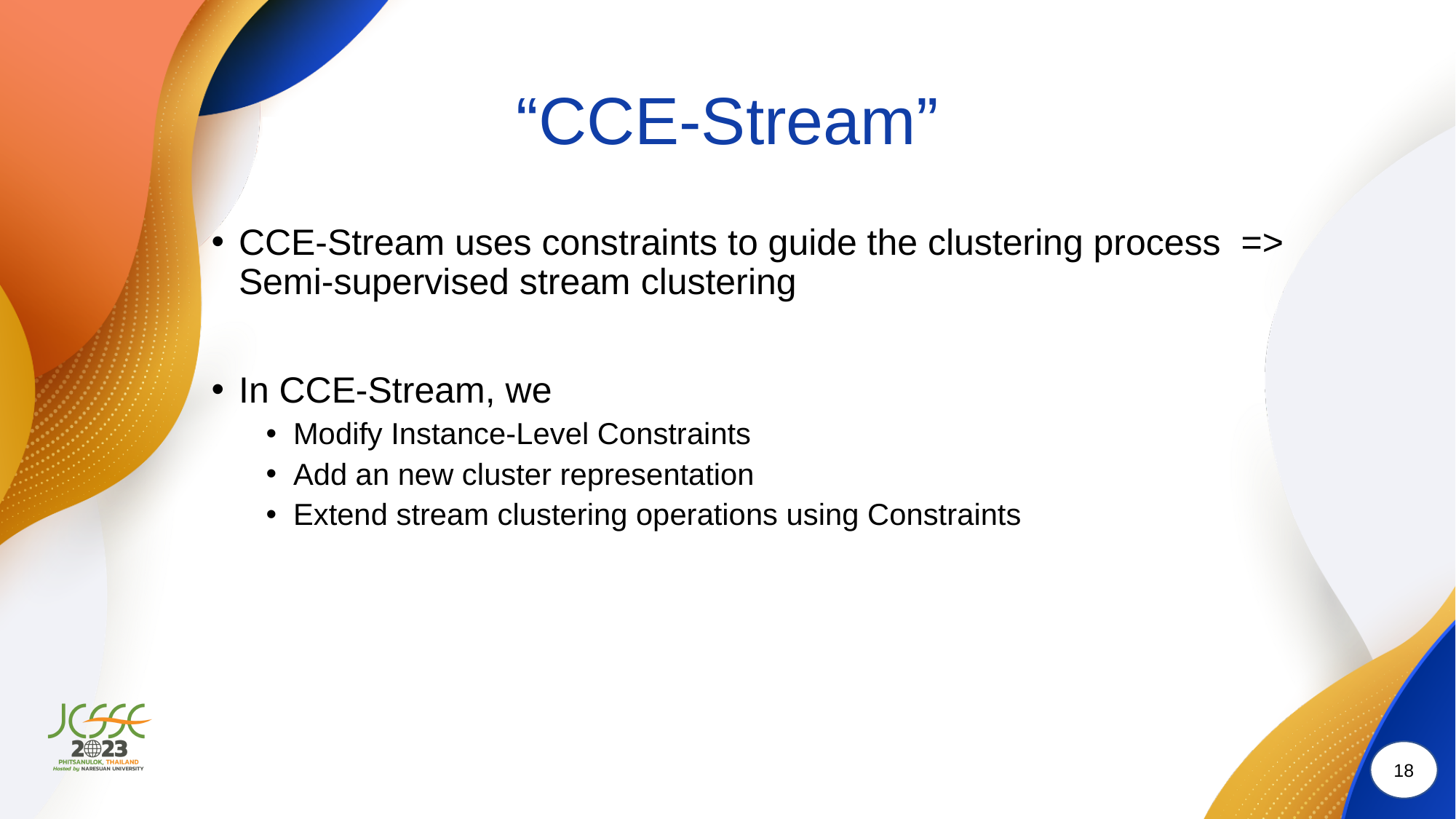

# “CCE-Stream”
CCE-Stream uses constraints to guide the clustering process  => Semi-supervised stream clustering

In CCE-Stream, we
Modify Instance-Level Constraints
Add an new cluster representation
Extend stream clustering operations using Constraints